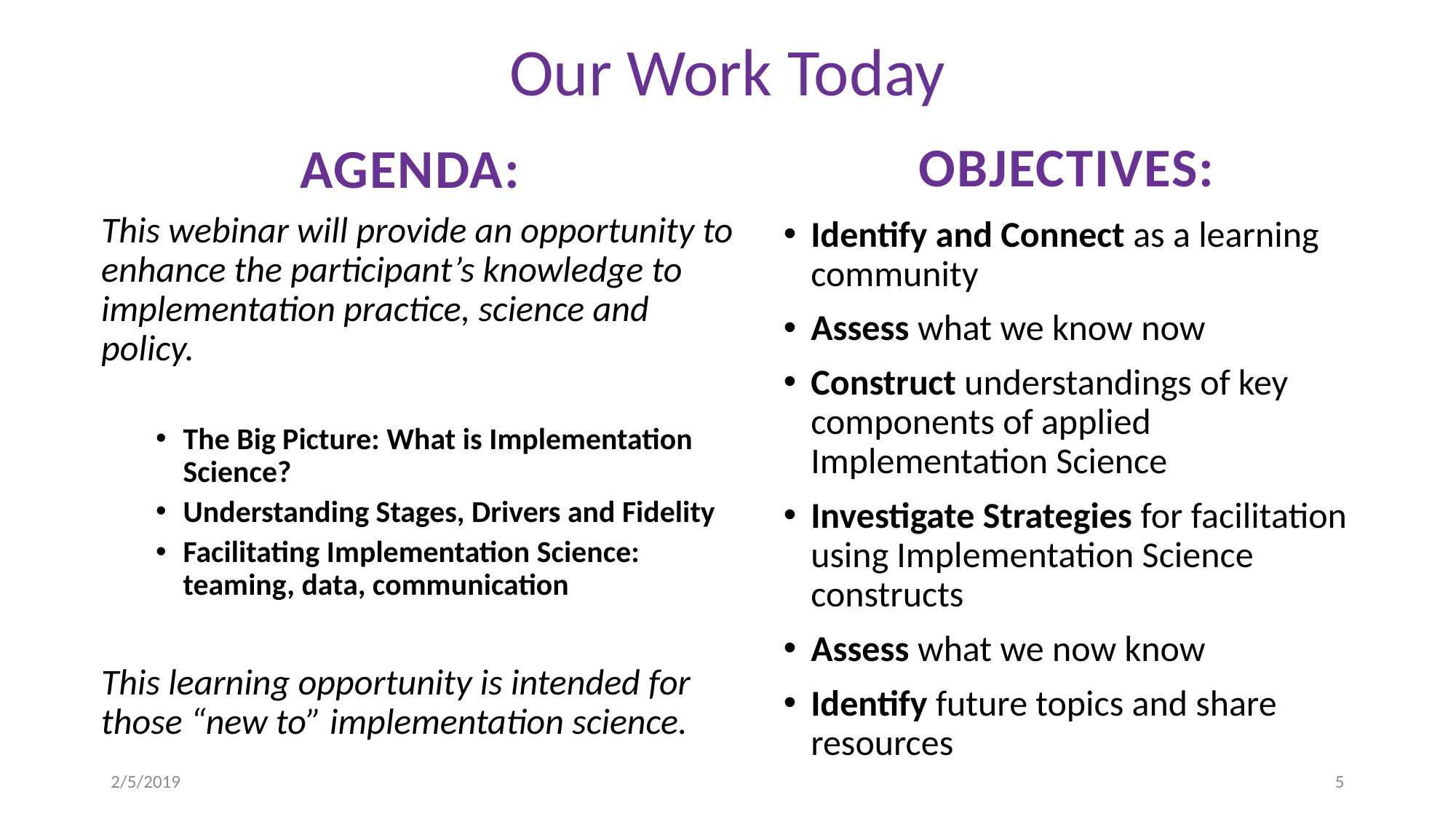

# Our Work Today
Objectives:
Agenda:
This webinar will provide an opportunity to enhance the participant’s knowledge to implementation practice, science and policy.

The Big Picture: What is Implementation Science?
Understanding Stages, Drivers and Fidelity
Facilitating Implementation Science: teaming, data, communication

This learning opportunity is intended for those “new to” implementation science.
Identify and Connect as a learning community
Assess what we know now
Construct understandings of key components of applied Implementation Science
Investigate Strategies for facilitation using Implementation Science constructs
Assess what we now know
Identify future topics and share resources

2/5/2019
5